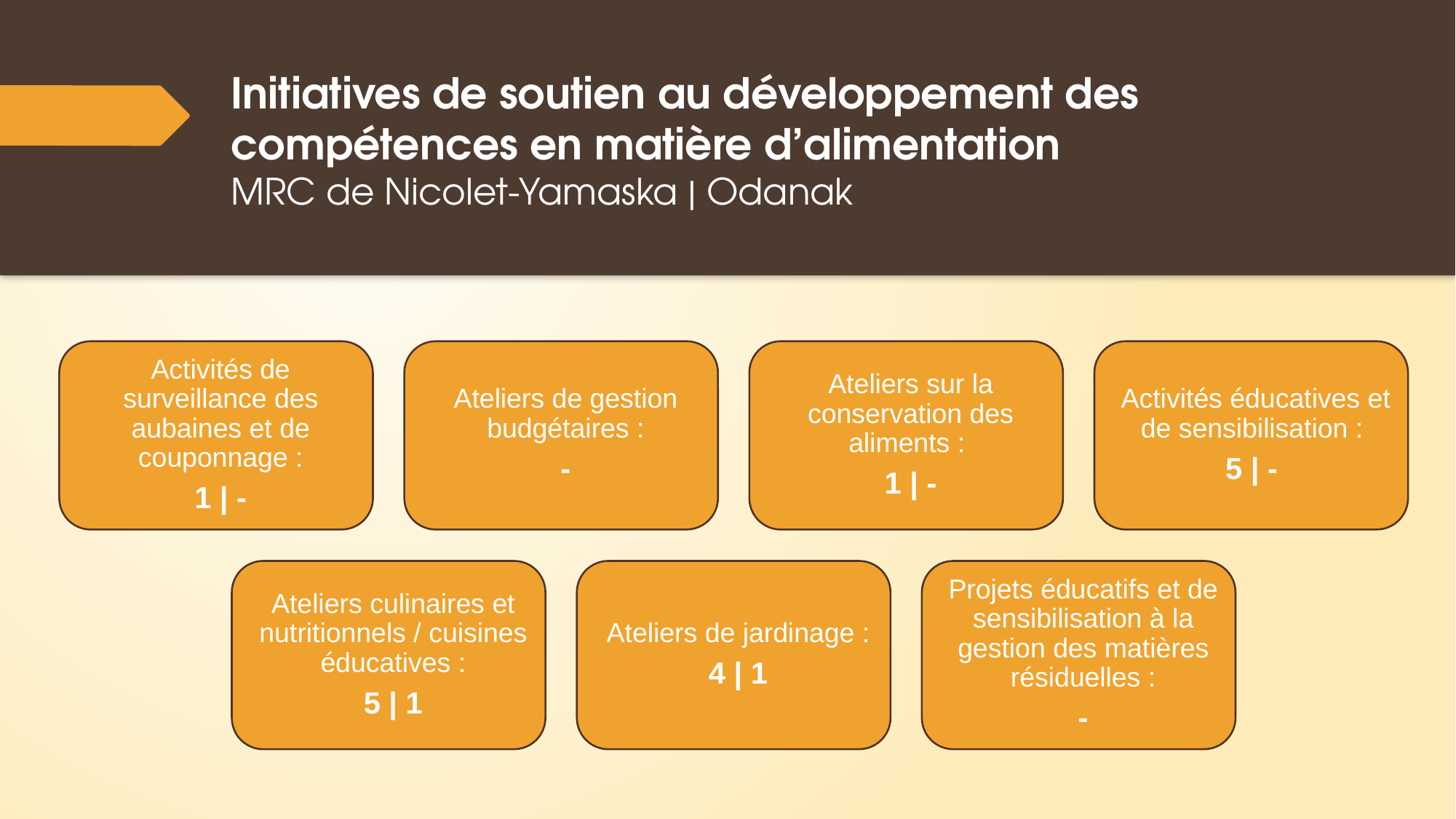

# Initiatives de soutien au développement des compétences en matière d’alimentation MRC de Nicolet-Yamaska | Odanak

Activités de surveillance des aubaines et de couponnage :
1 | -
Ateliers de gestion budgétaires :
-
Ateliers sur la conservation des aliments :
1 | -
Activités éducatives et de sensibilisation :
5 | -
Ateliers culinaires et nutritionnels / cuisines éducatives :
5 | 1
Ateliers de jardinage :
4 | 1
Projets éducatifs et de sensibilisation à la gestion des matières résiduelles :
-